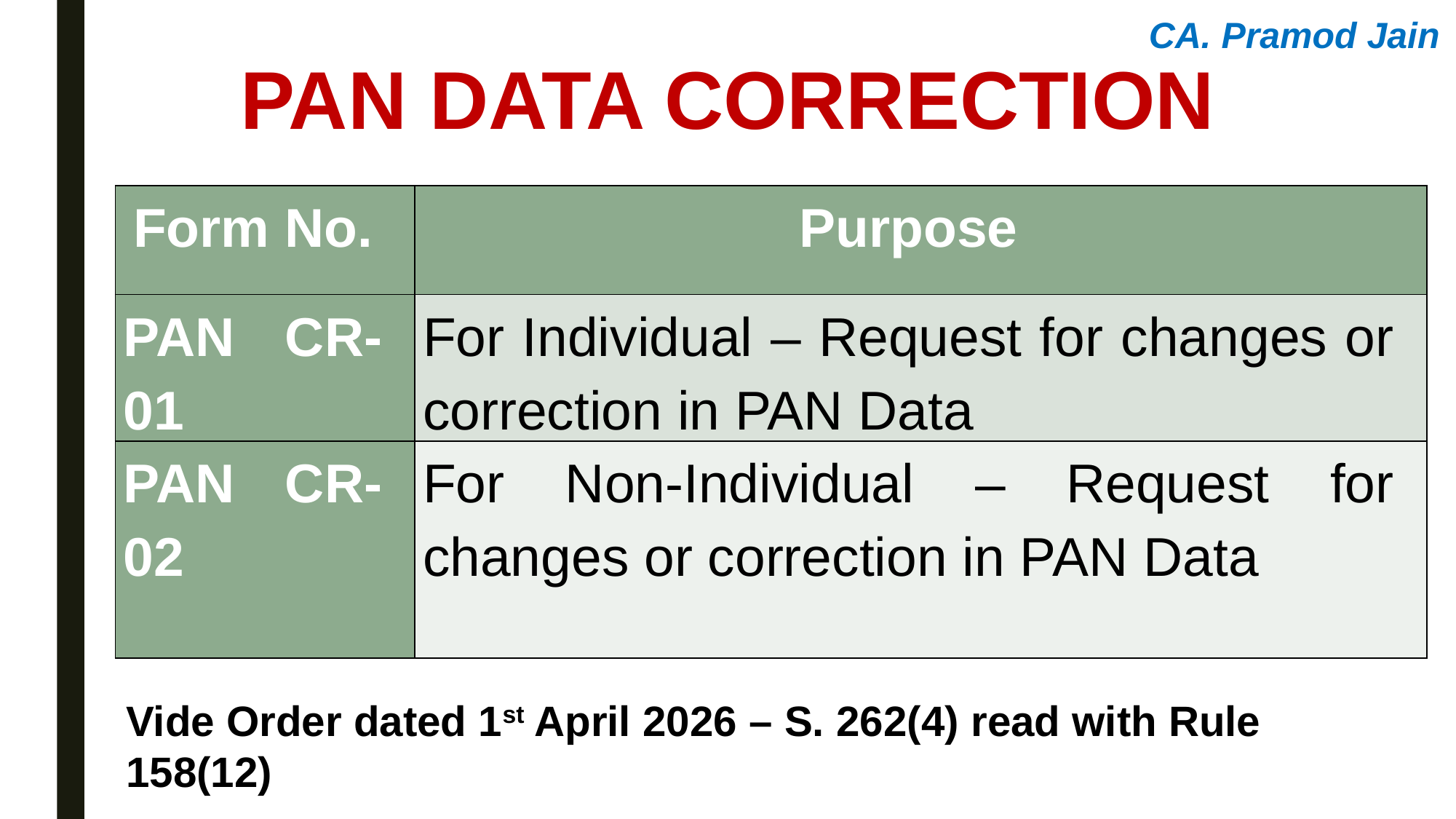

CA. Pramod Jain
PAN DATA correction
| Form No. | Purpose |
| --- | --- |
| PAN CR-01 | For Individual – Request for changes or correction in PAN Data |
| PAN CR-02 | For Non-Individual – Request for changes or correction in PAN Data |
Vide Order dated 1st April 2026 – S. 262(4) read with Rule 158(12)